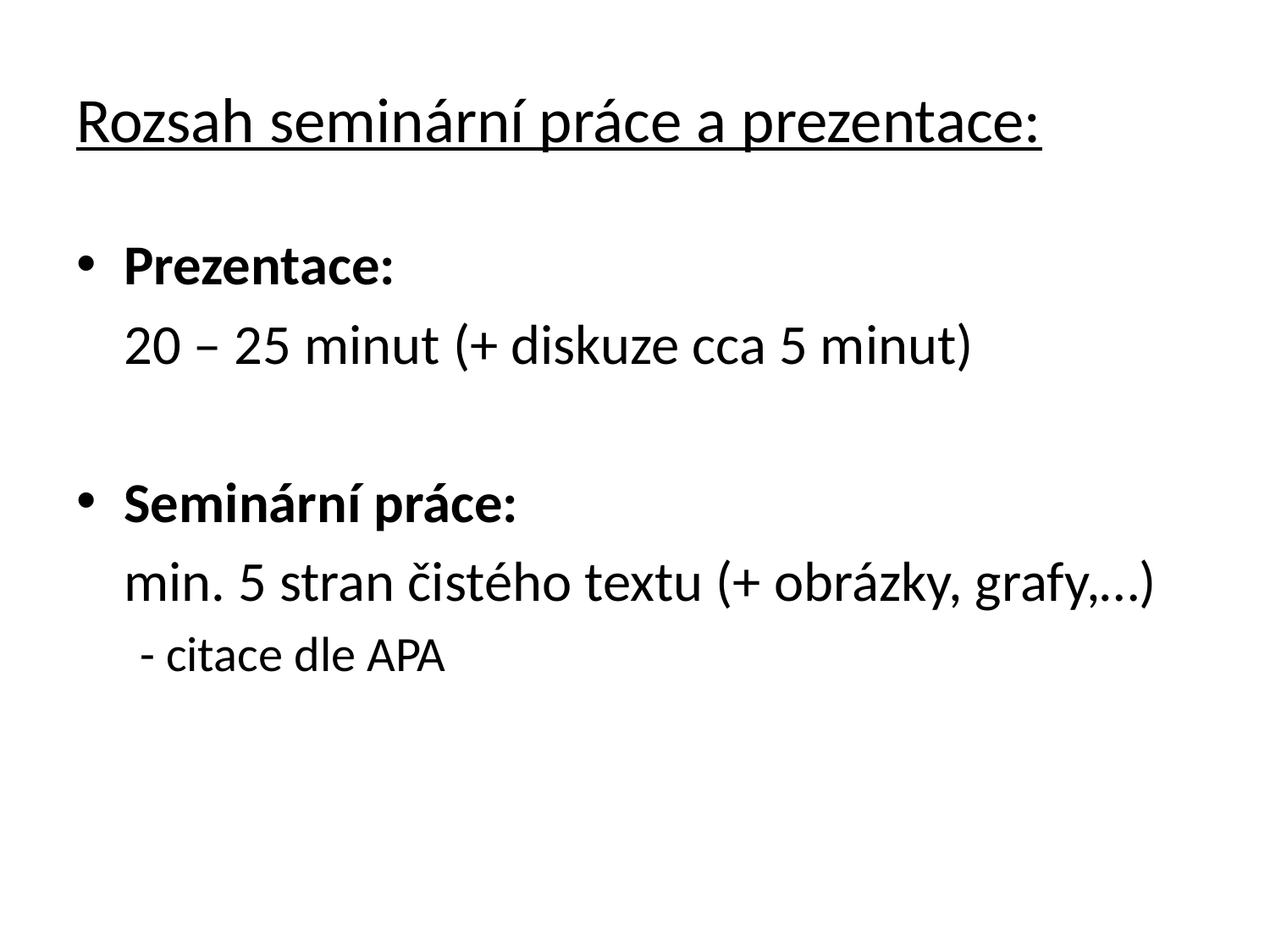

# Rozsah seminární práce a prezentace:
Prezentace:
	20 – 25 minut (+ diskuze cca 5 minut)

Seminární práce:
	min. 5 stran čistého textu (+ obrázky, grafy,…)
- citace dle APA